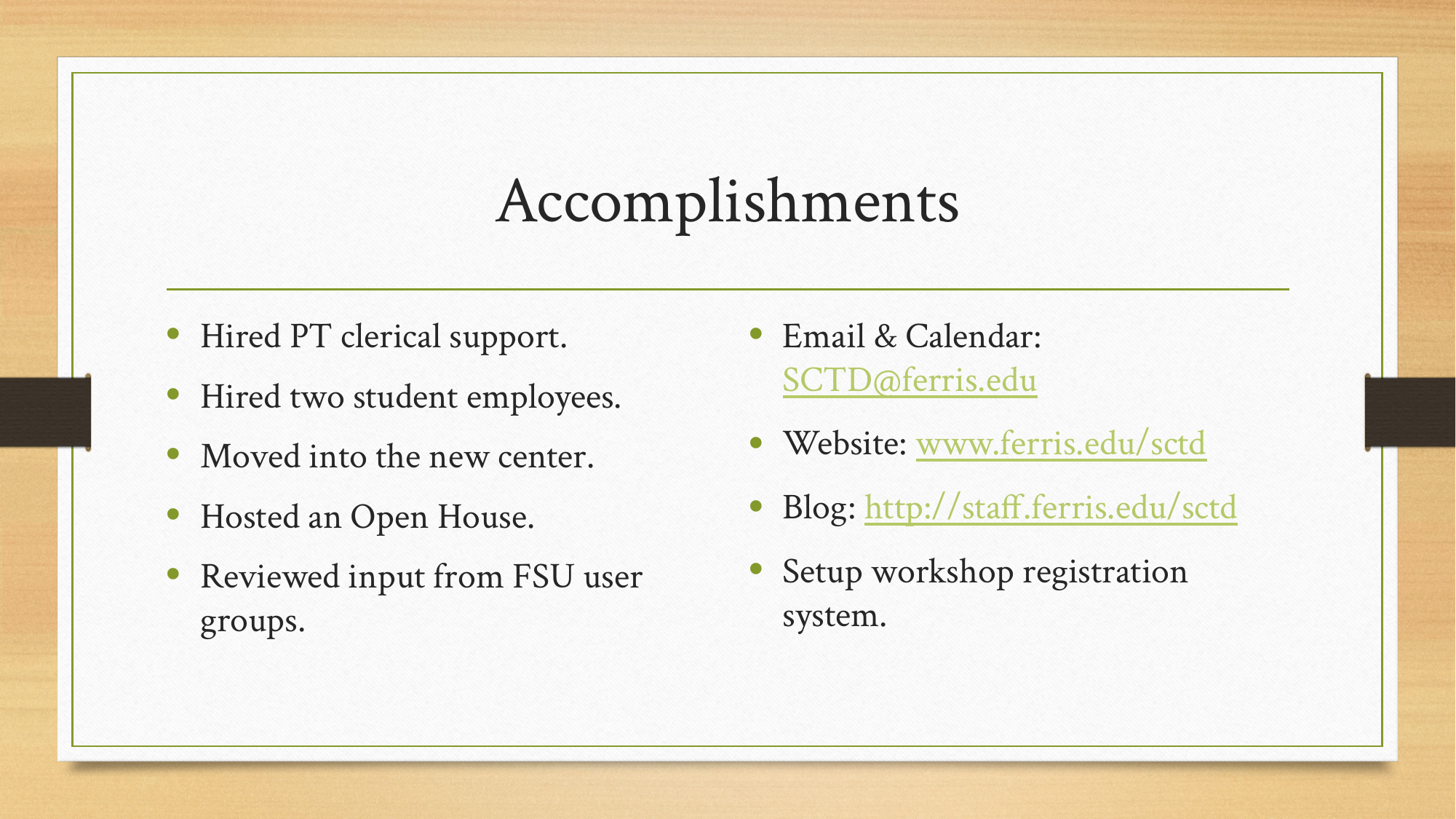

# Accomplishments
Hired PT clerical support.
Hired two student employees.
Moved into the new center.
Hosted an Open House.
Reviewed input from FSU user groups.

Email & Calendar: SCTD@ferris.edu
Website: www.ferris.edu/sctd
Blog: http://staff.ferris.edu/sctd
Setup workshop registration system.